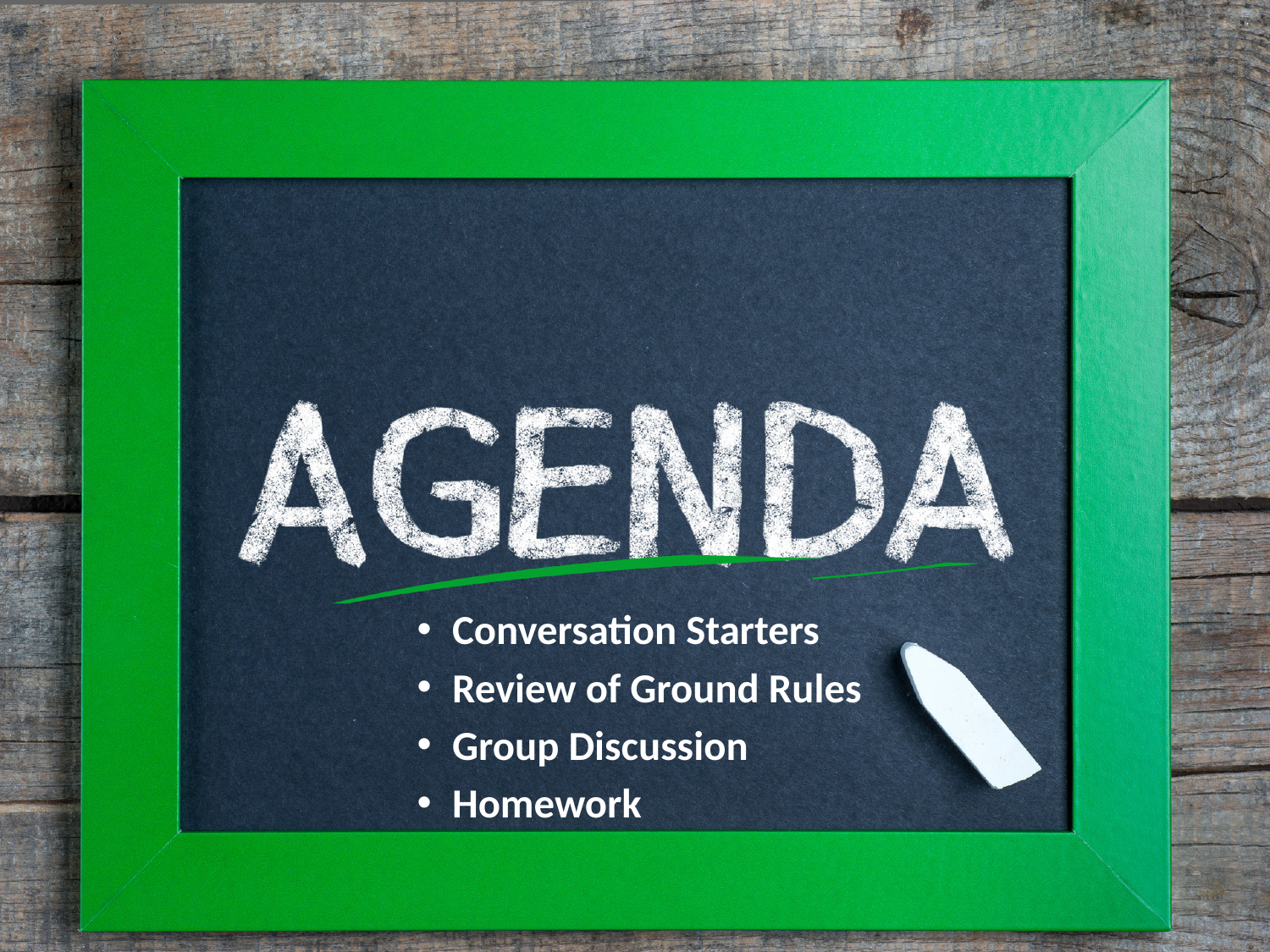

Conversation Starters
Review of Ground Rules
Group Discussion
Homework